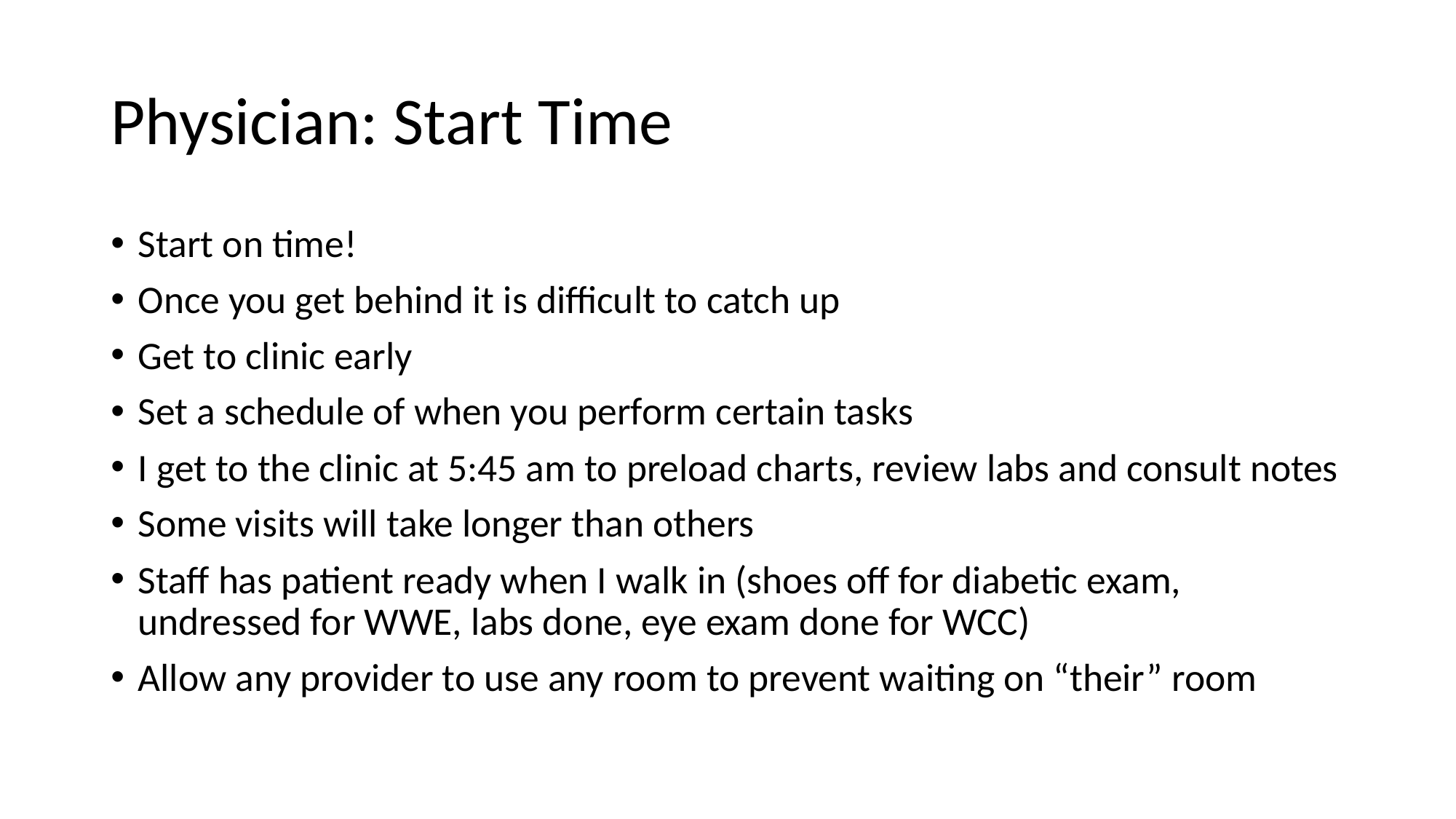

# Physician: Start Time
Start on time!
Once you get behind it is difficult to catch up
Get to clinic early
Set a schedule of when you perform certain tasks
I get to the clinic at 5:45 am to preload charts, review labs and consult notes
Some visits will take longer than others
Staff has patient ready when I walk in (shoes off for diabetic exam, undressed for WWE, labs done, eye exam done for WCC)
Allow any provider to use any room to prevent waiting on “their” room